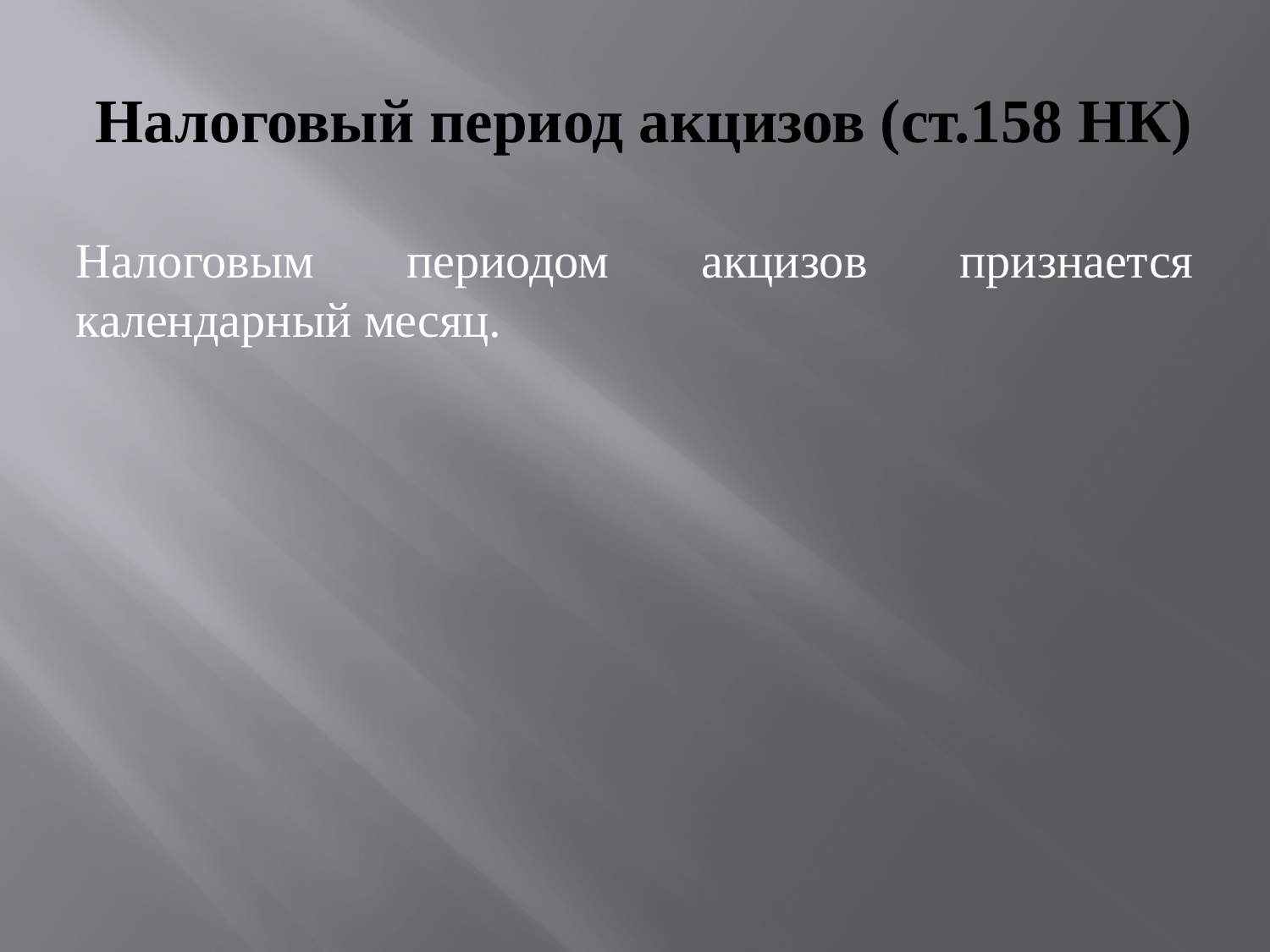

# Налоговый период акцизов (ст.158 НК)
Налоговым периодом акцизов признается календарный месяц.